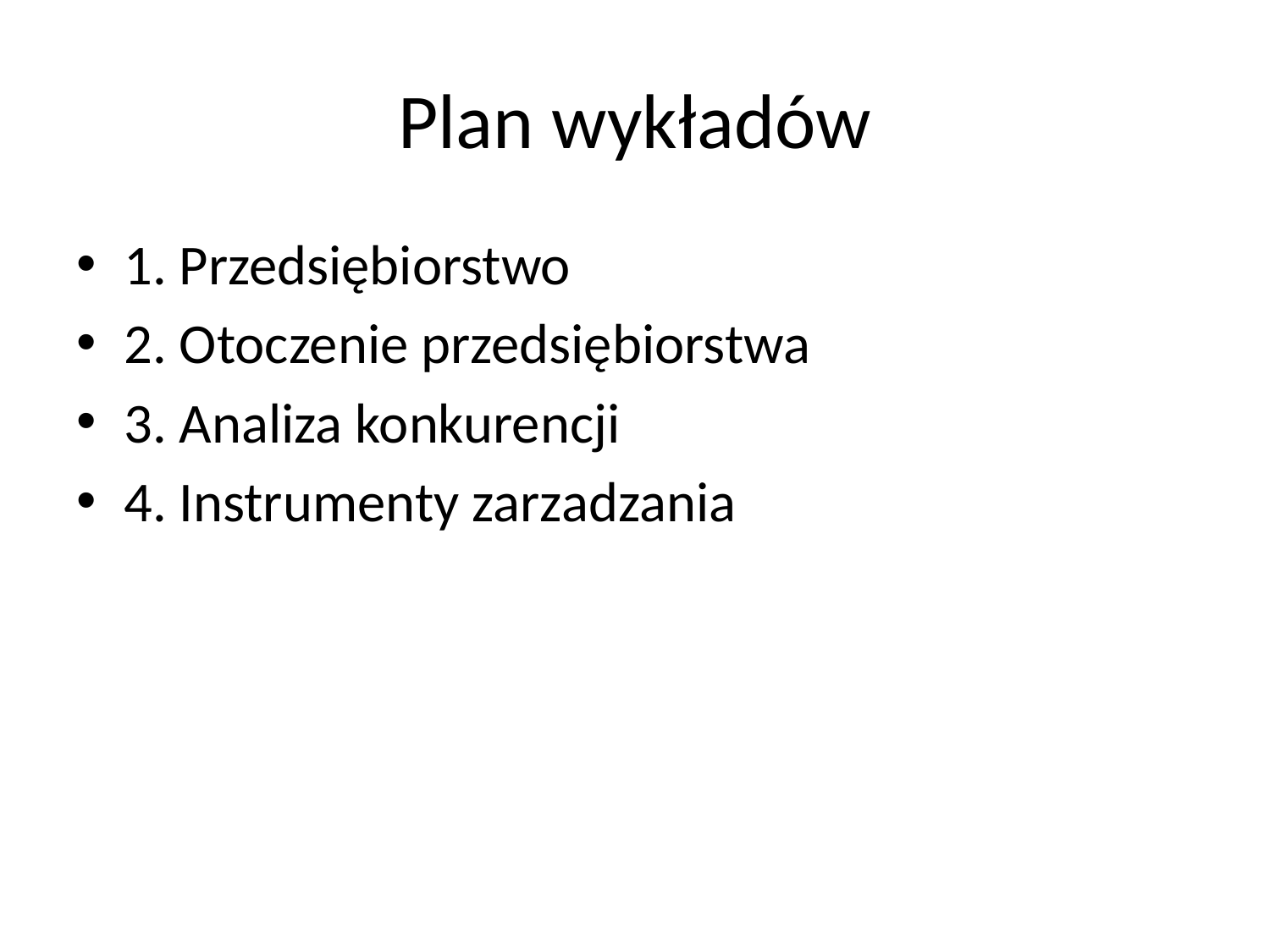

# Plan wykładów
1. Przedsiębiorstwo
2. Otoczenie przedsiębiorstwa
3. Analiza konkurencji
4. Instrumenty zarzadzania